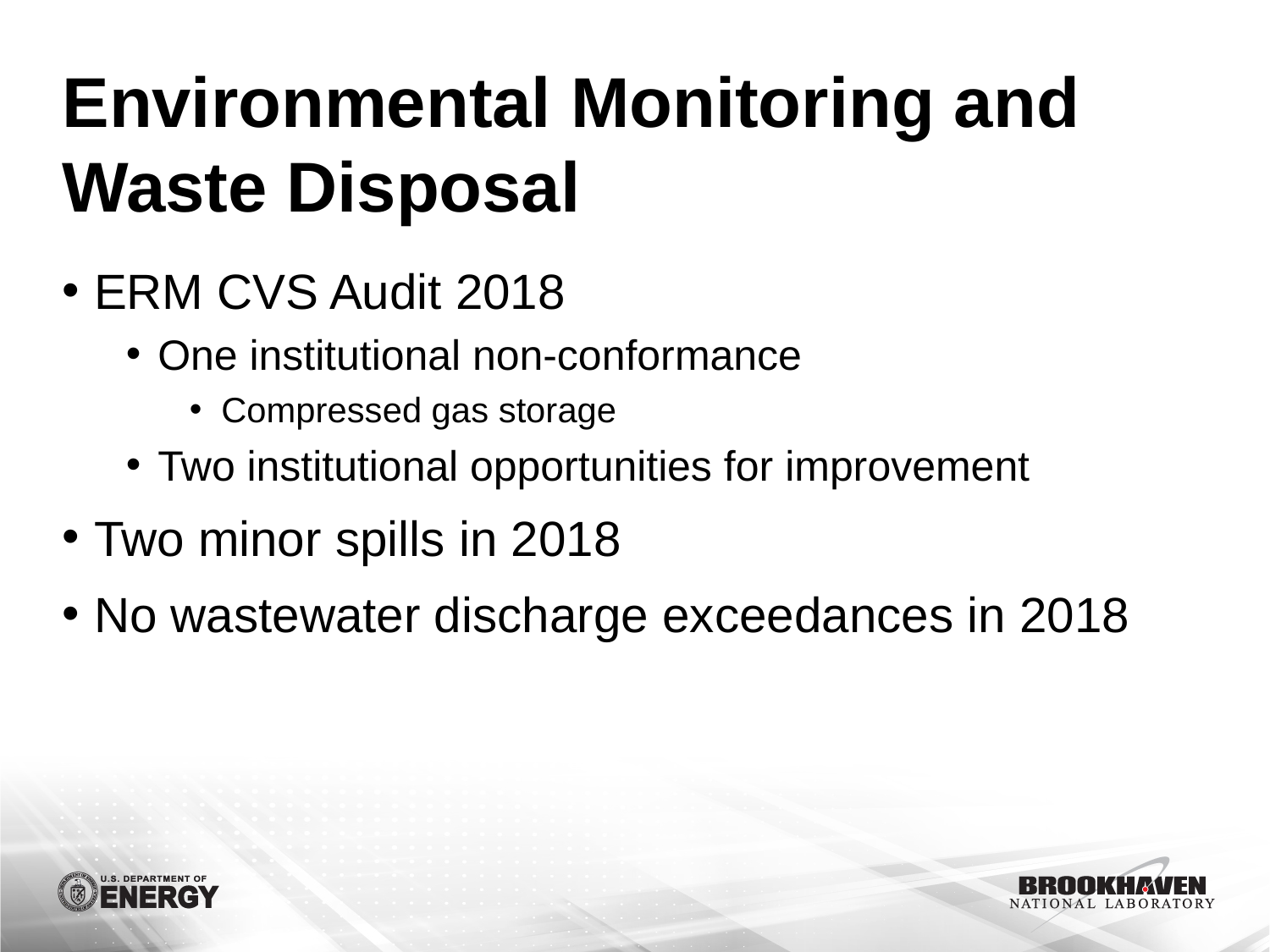

# Environmental Monitoring and Waste Disposal
ERM CVS Audit 2018
One institutional non-conformance
Compressed gas storage
Two institutional opportunities for improvement
Two minor spills in 2018
No wastewater discharge exceedances in 2018